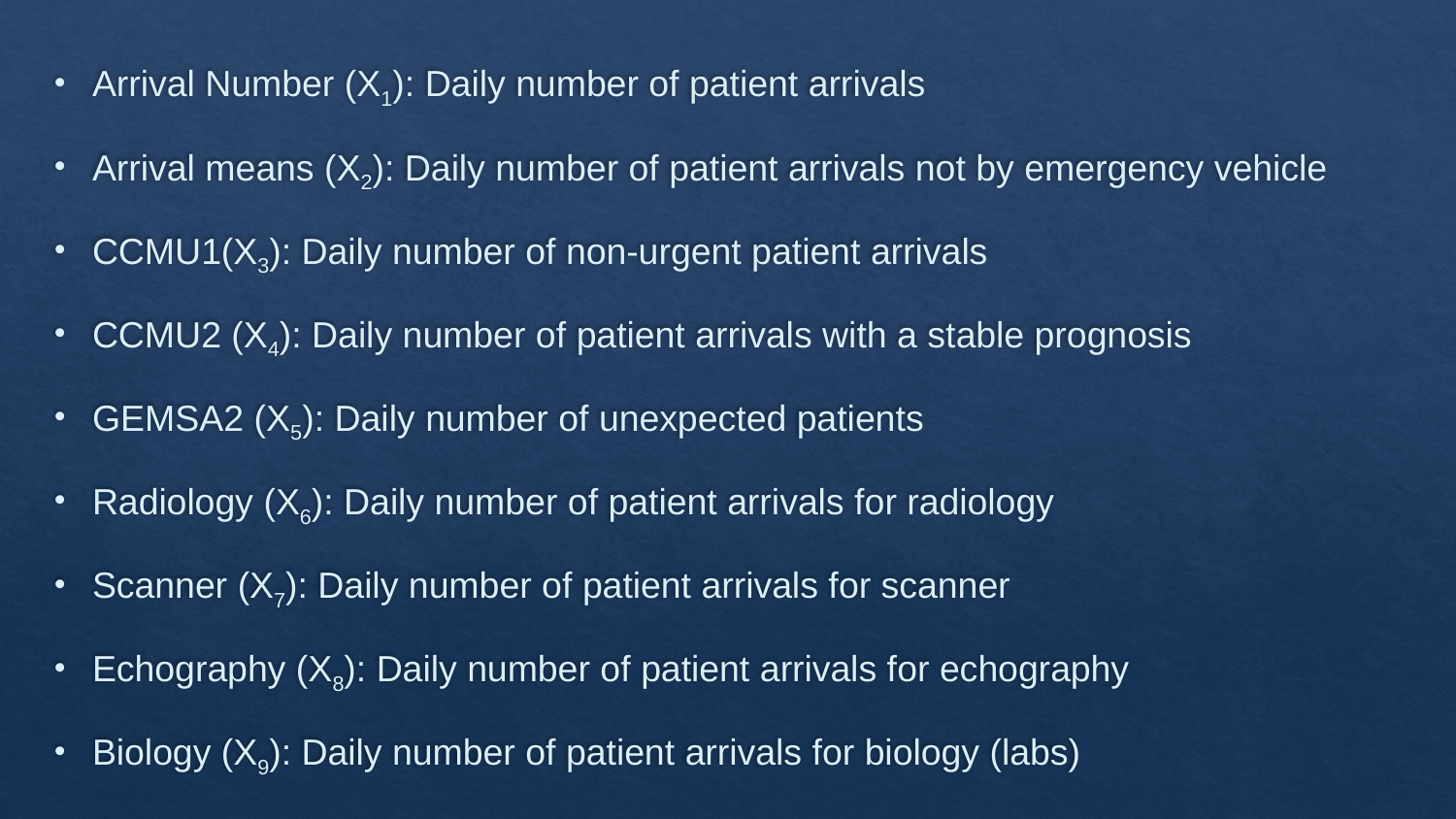

Arrival Number (X1): Daily number of patient arrivals
Arrival means (X2): Daily number of patient arrivals not by emergency vehicle
CCMU1(X3): Daily number of non-urgent patient arrivals
CCMU2 (X4): Daily number of patient arrivals with a stable prognosis
GEMSA2 (X5): Daily number of unexpected patients
Radiology (X6): Daily number of patient arrivals for radiology
Scanner (X7): Daily number of patient arrivals for scanner
Echography (X8): Daily number of patient arrivals for echography
Biology (X9): Daily number of patient arrivals for biology (labs)
Discharge-home (X10): Daily number of patient discharged (sent home)